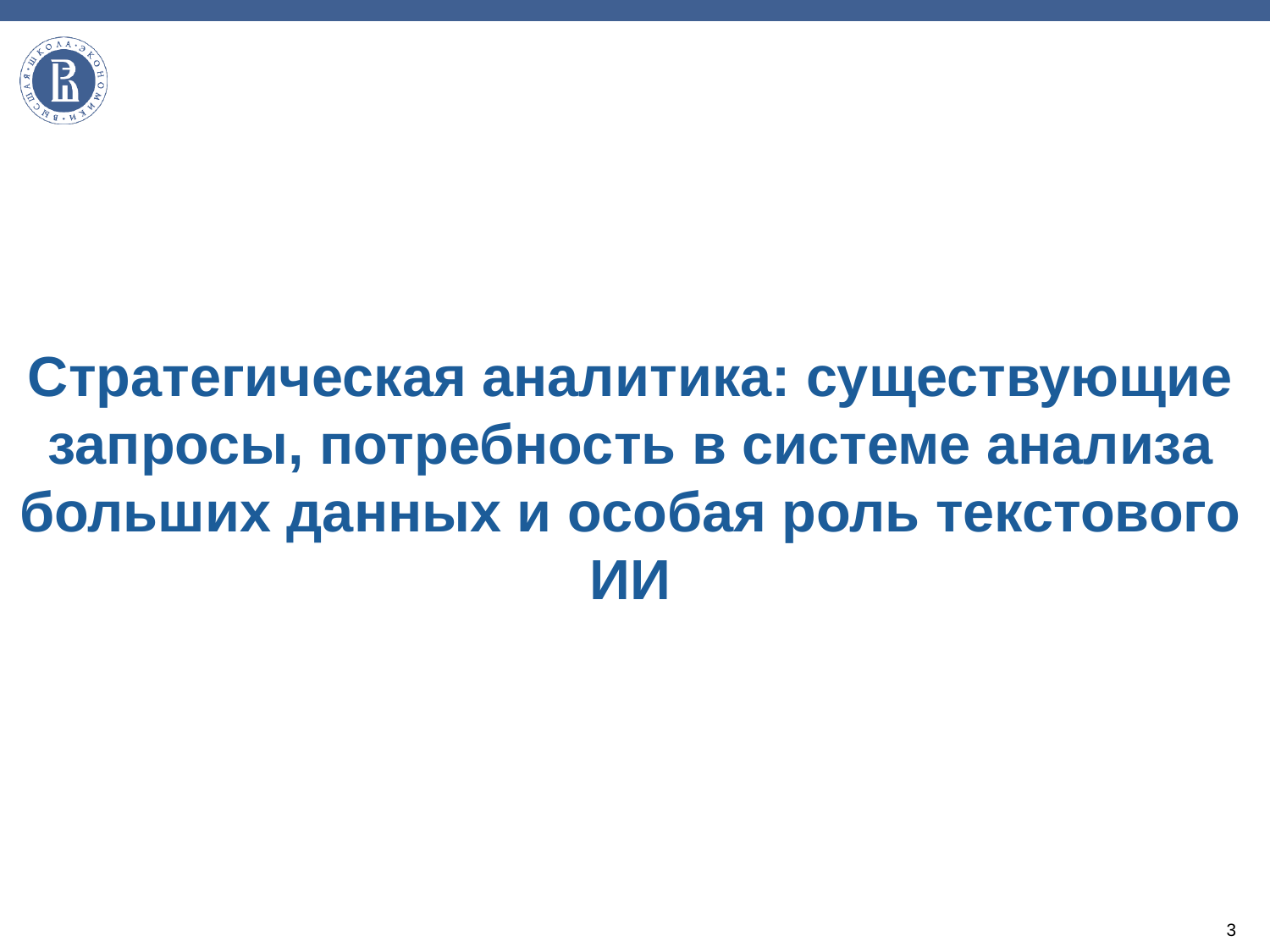

# Стратегическая аналитика: существующие запросы, потребность в системе анализа больших данных и особая роль текстового ИИ
3